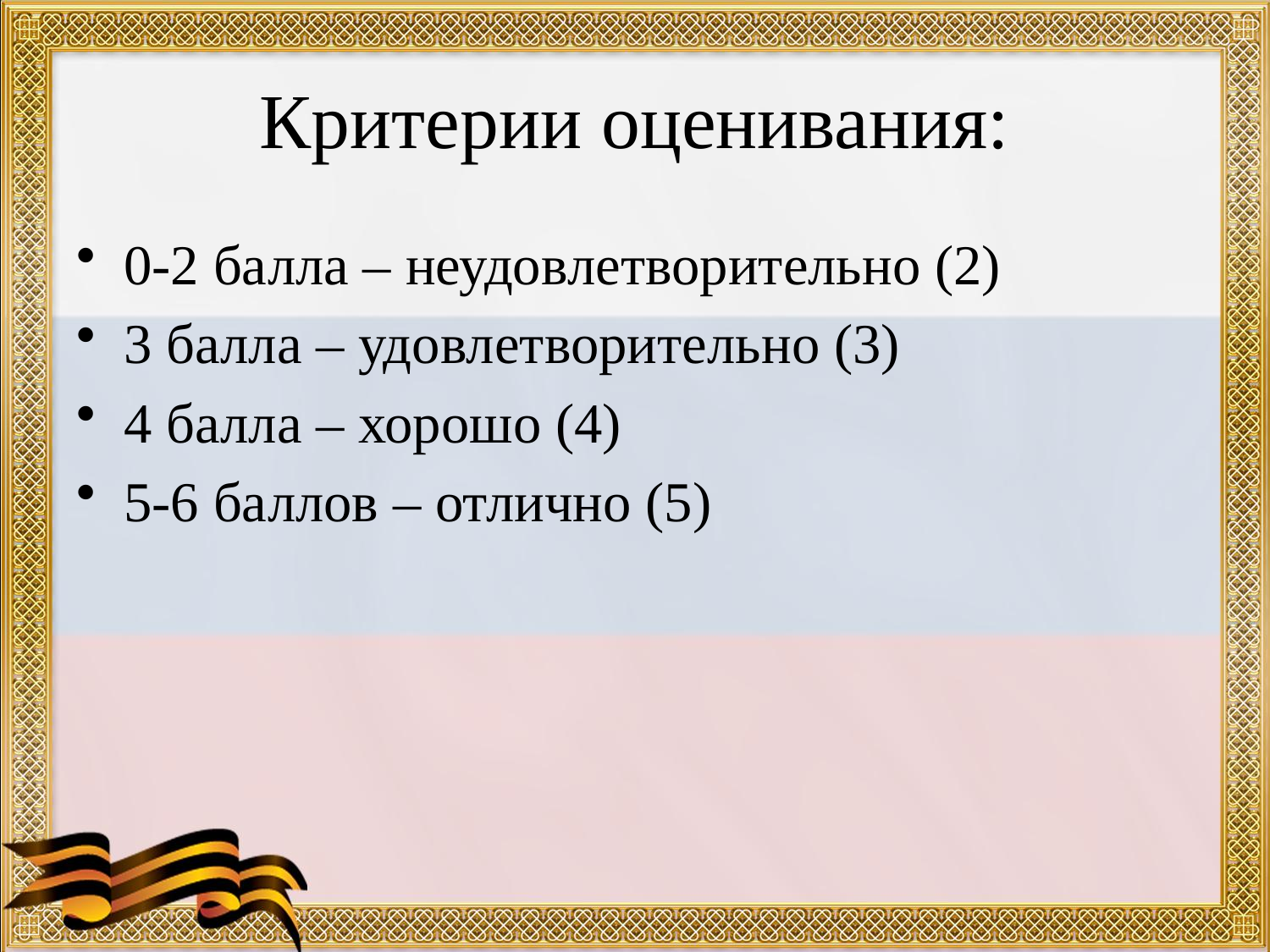

# Критерии оценивания:
0-2 балла – неудовлетворительно (2)
3 балла – удовлетворительно (3)
4 балла – хорошо (4)
5-6 баллов – отлично (5)